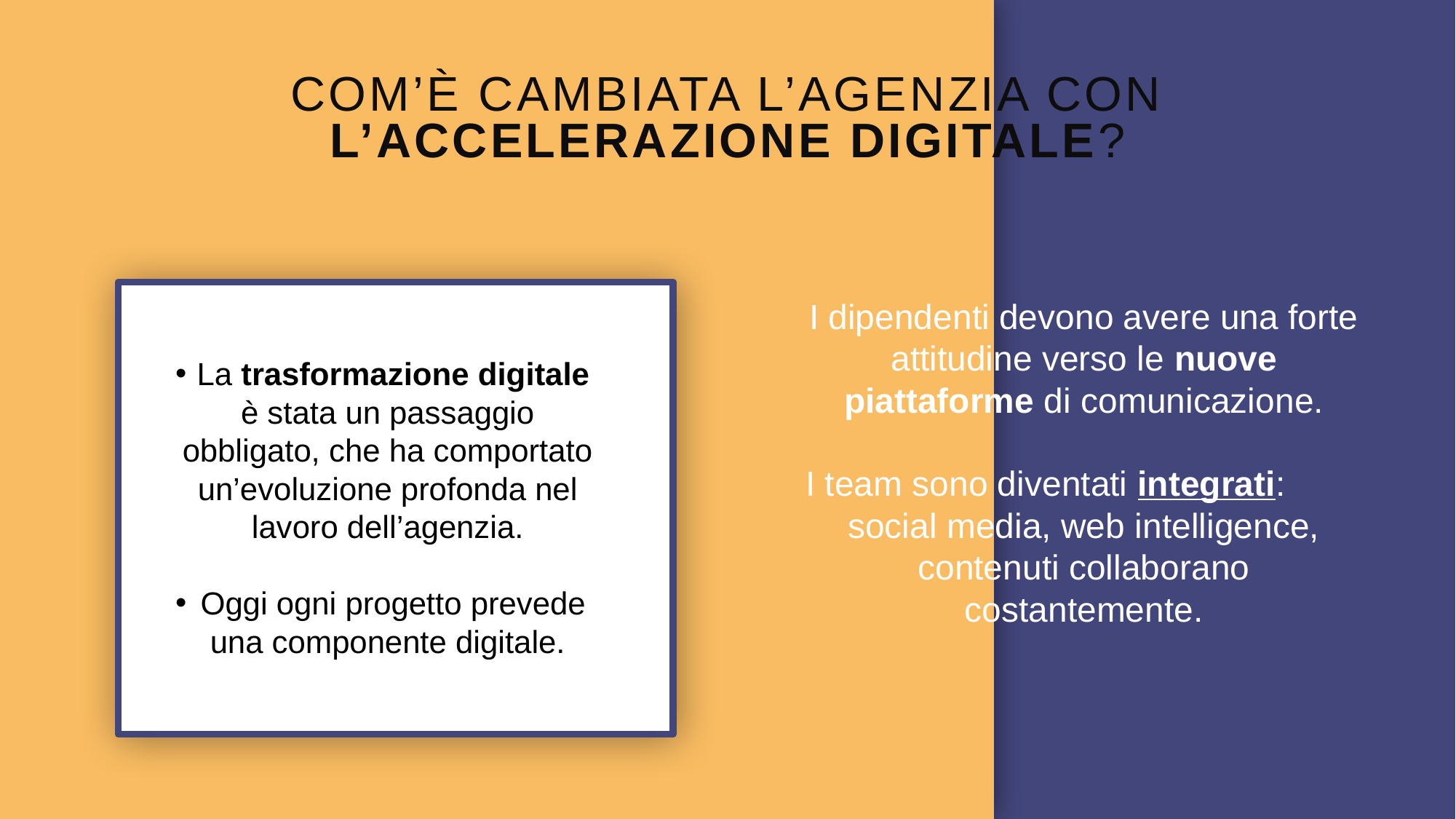

# Com’è cambiata l’agenzia con l’accelerazione digitale?
La trasformazione digitale è stata un passaggio obbligato, che ha comportato un’evoluzione profonda nel lavoro dell’agenzia.
Oggi ogni progetto prevede una componente digitale.
La trasformazione digitale è stata un passaggio obbligato, che ha comportato un’evoluzione profonda nel lavoro dell’agenzia.

Oggi ogni progetto prevede una componente digitale.
I dipendenti devono avere una forte attitudine verso le nuove piattaforme di comunicazione.

I team sono diventati integrati:         social media, web intelligence, contenuti collaborano costantemente.